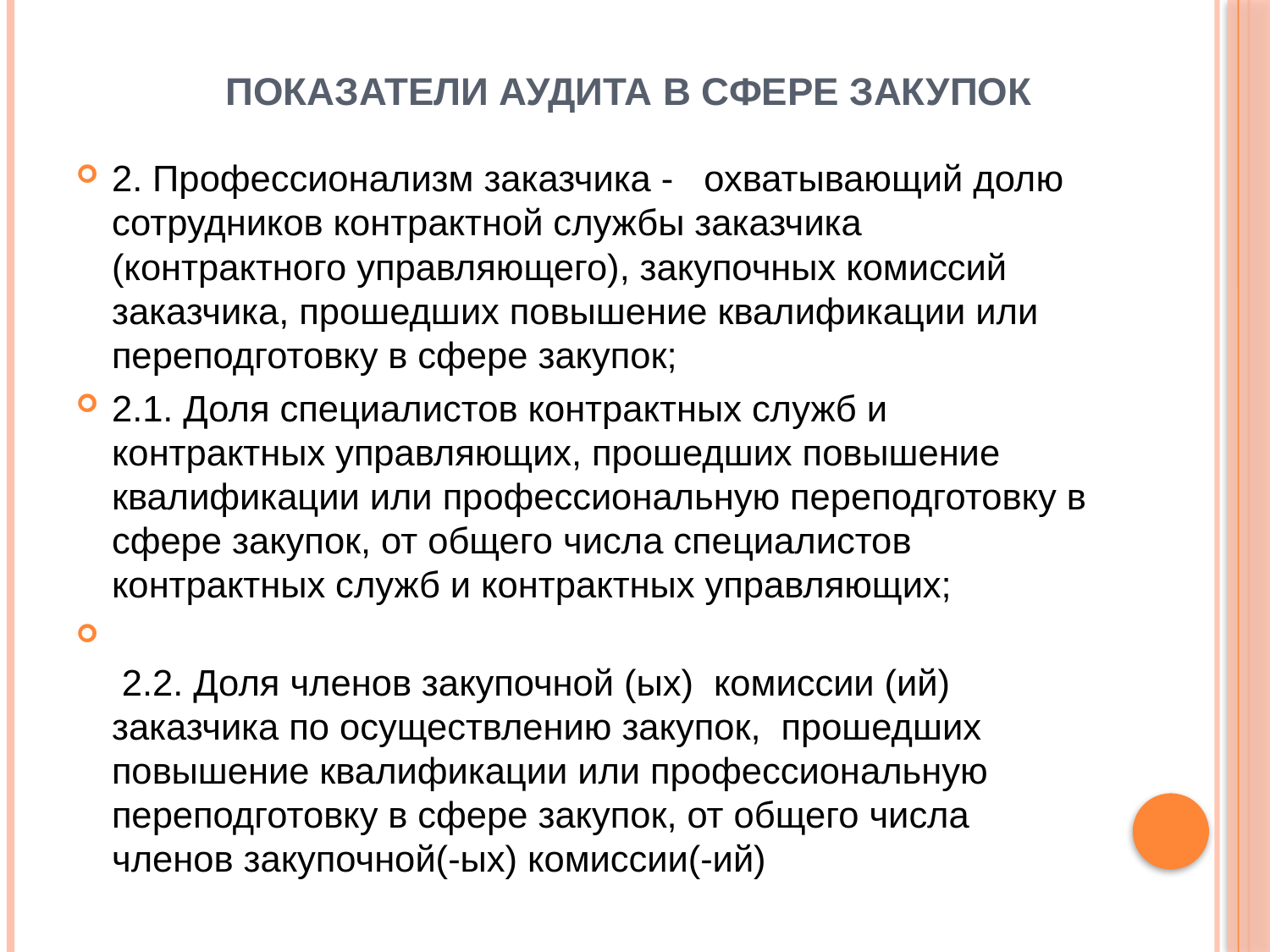

# Показатели аудита в сфере закупок
2. Профессионализм заказчика -   охватывающий долю сотрудников контрактной службы заказчика (контрактного управляющего), закупочных комиссий заказчика, прошедших повышение квалификации или переподготовку в сфере закупок;
2.1. Доля специалистов контрактных служб и контрактных управляющих, прошедших повышение квалификации или профессиональную переподготовку в сфере закупок, от общего числа специалистов контрактных служб и контрактных управляющих;
 2.2. Доля членов закупочной (ых)  комиссии (ий) заказчика по осуществлению закупок,  прошедших повышение квалификации или профессиональную переподготовку в сфере закупок, от общего числа членов закупочной(-ых) комиссии(-ий)